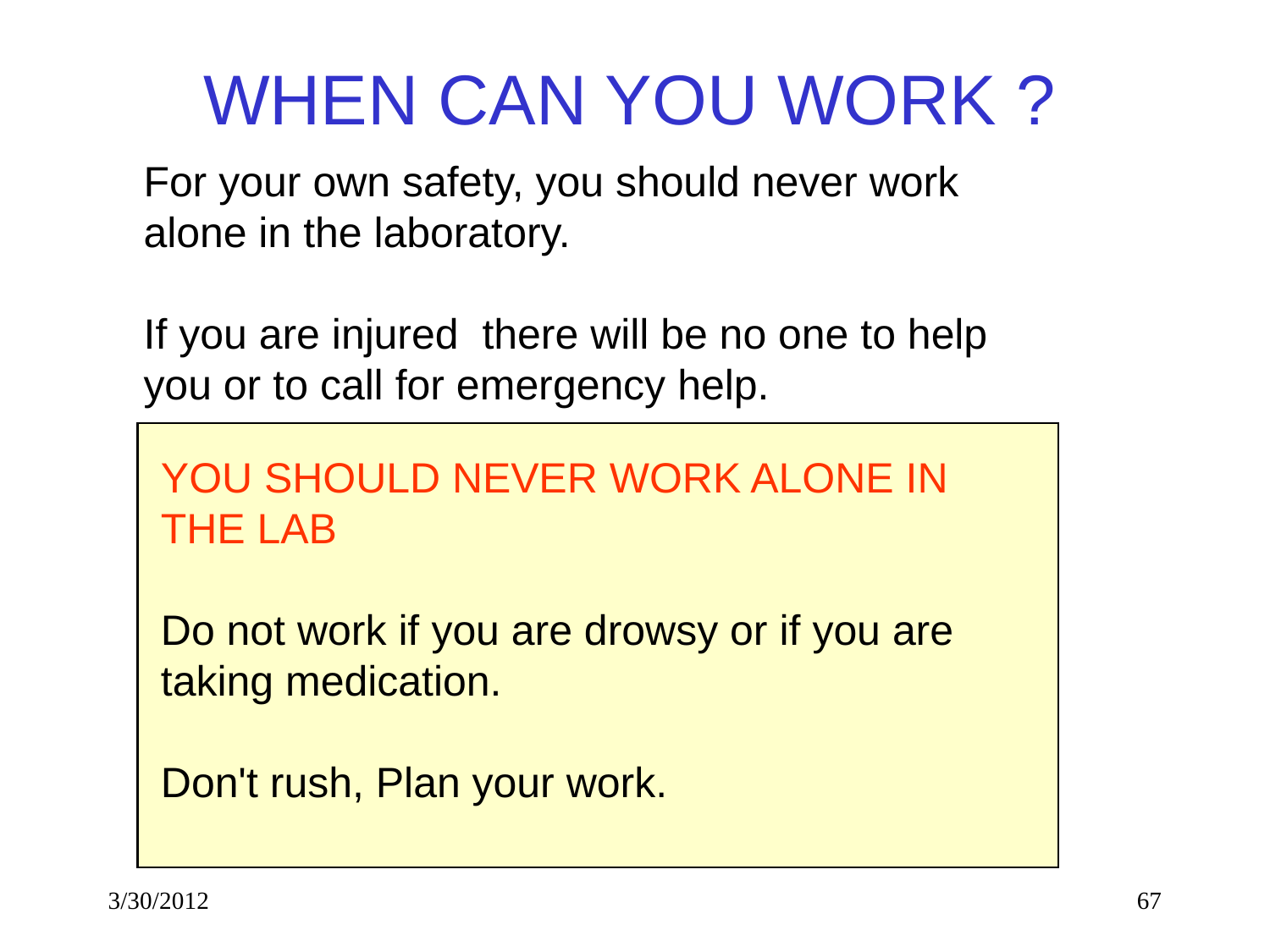

WHEN CAN YOU WORK ?
For your own safety, you should never work alone in the laboratory.

If you are injured  there will be no one to help you or to call for emergency help.

YOU SHOULD NEVER WORK ALONE IN THE LAB

Do not work if you are drowsy or if you are taking medication.

Don't rush, Plan your work.
3/30/2012
67